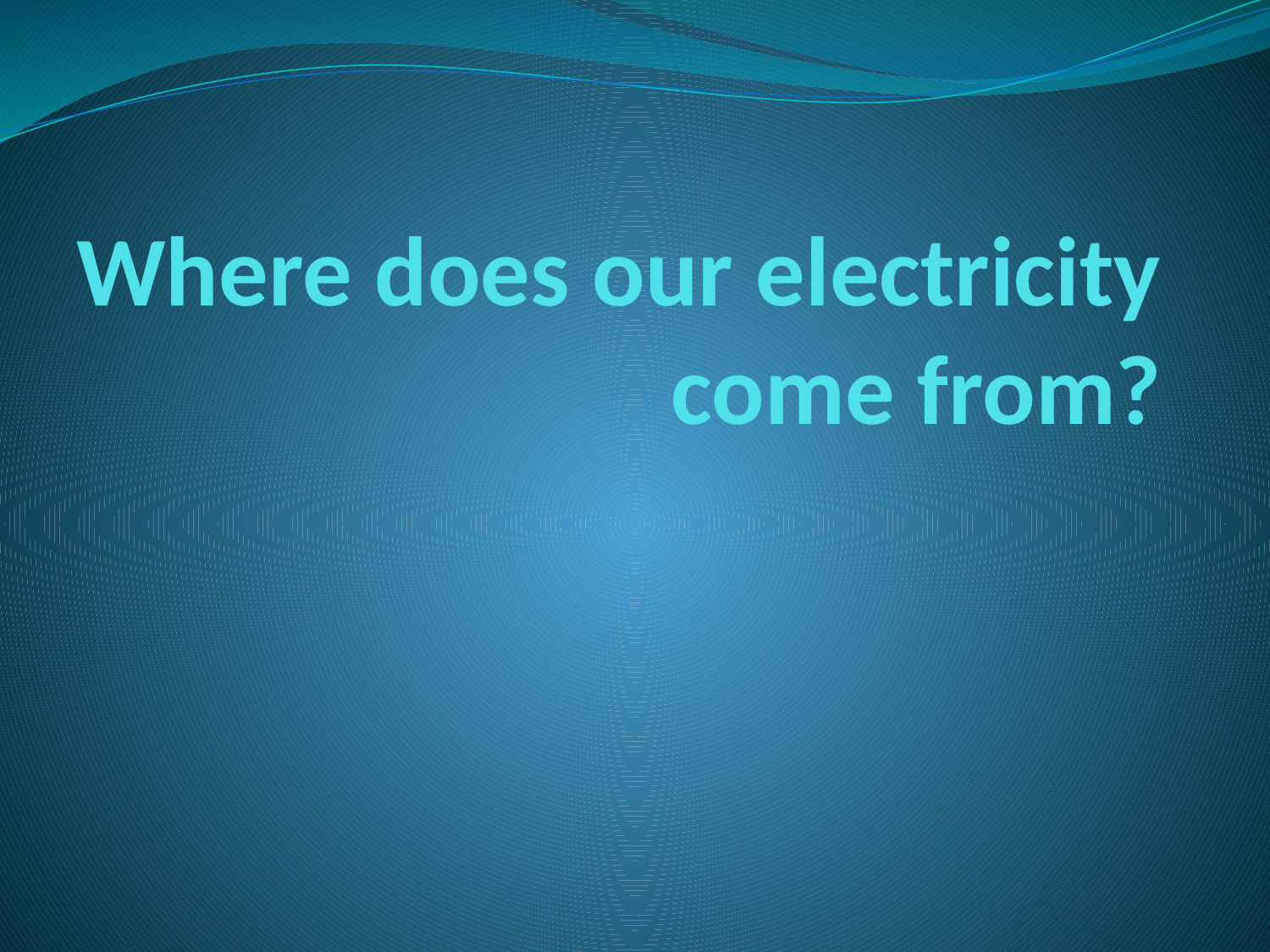

# Where does our electricity come from?